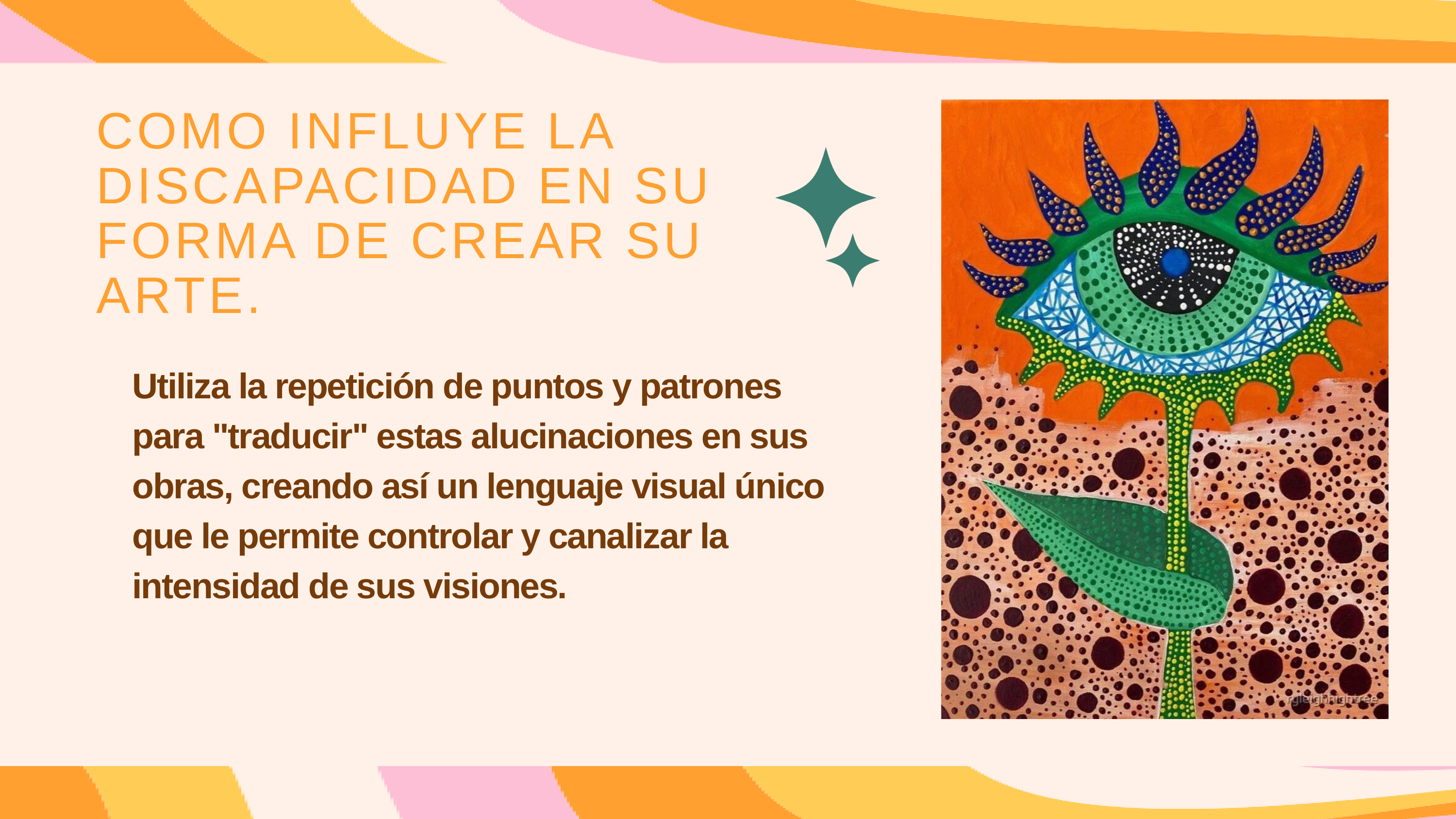

COMO INFLUYE LA DISCAPACIDAD EN SU FORMA DE CREAR SU ARTE.

Utiliza la repetición de puntos y patrones para "traducir" estas alucinaciones en sus obras, creando así un lenguaje visual único que le permite controlar y canalizar la intensidad de sus visiones.